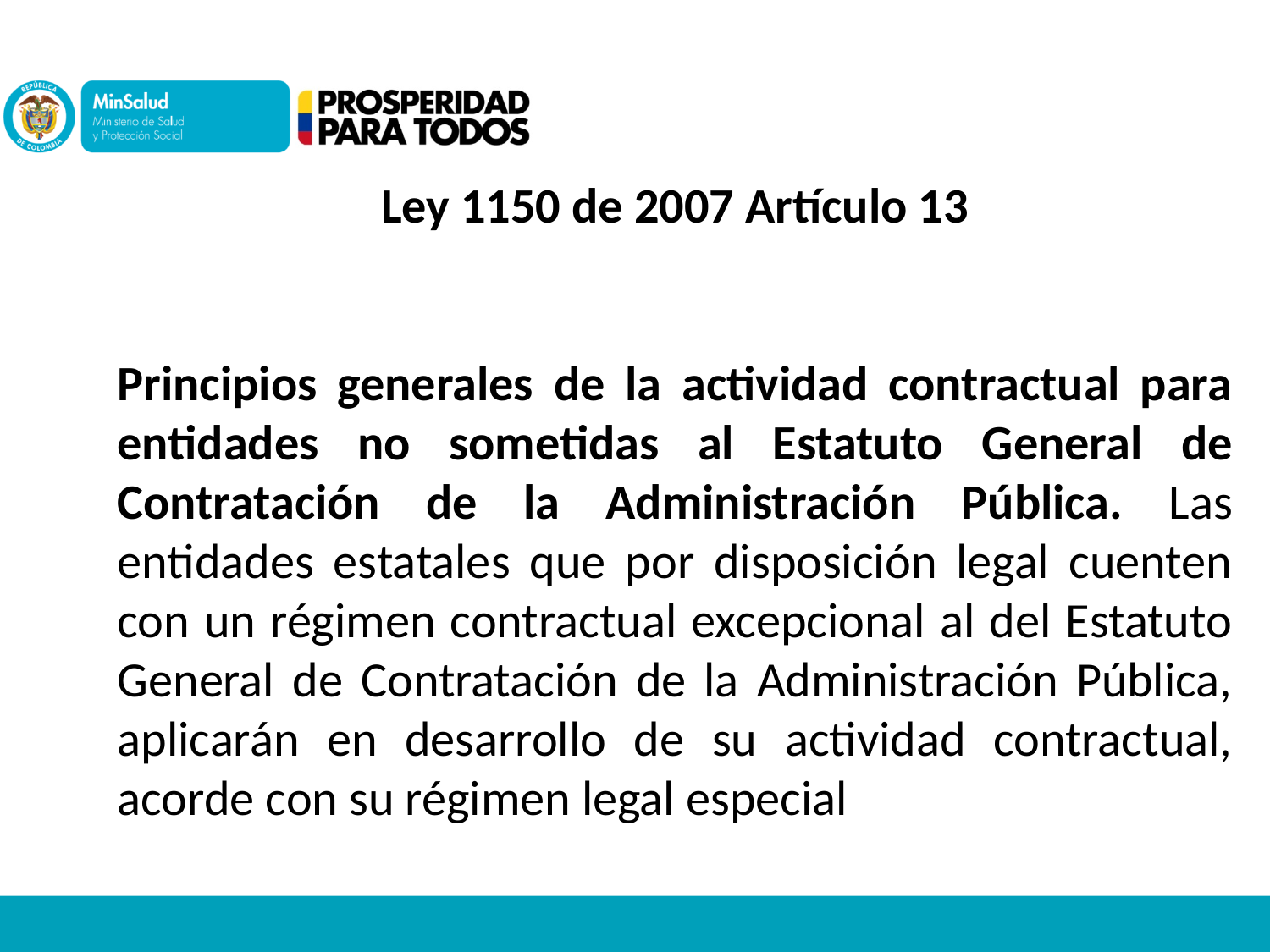

Ley 1150 de 2007 Artículo 13

Principios generales de la actividad contractual para entidades no sometidas al Estatuto General de Contratación de la Administración Pública. Las entidades estatales que por disposición legal cuenten con un régimen contractual excepcional al del Estatuto General de Contratación de la Administración Pública, aplicarán en desarrollo de su actividad contractual, acorde con su régimen legal especial